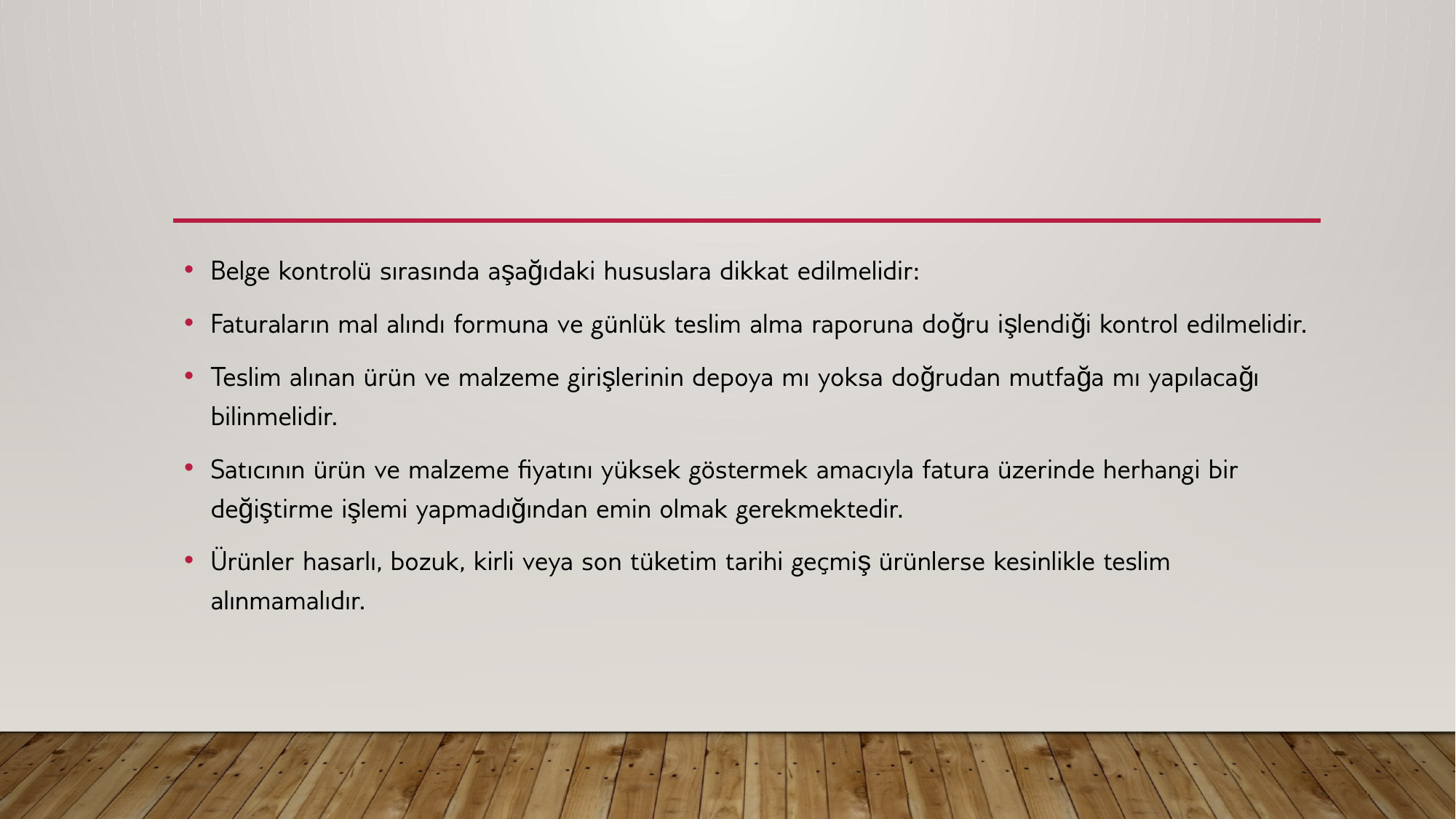

#
Belge kontrolü sırasında aşağıdaki hususlara dikkat edilmelidir:
Faturaların mal alındı formuna ve günlük teslim alma raporuna doğru işlendiği kontrol edilmelidir.
Teslim alınan ürün ve malzeme girişlerinin depoya mı yoksa doğrudan mutfağa mı yapılacağı bilinmelidir.
Satıcının ürün ve malzeme fiyatını yüksek göstermek amacıyla fatura üzerinde herhangi bir değiştirme işlemi yapmadığından emin olmak gerekmektedir.
Ürünler hasarlı, bozuk, kirli veya son tüketim tarihi geçmiş ürünlerse kesinlikle teslim alınmamalıdır.